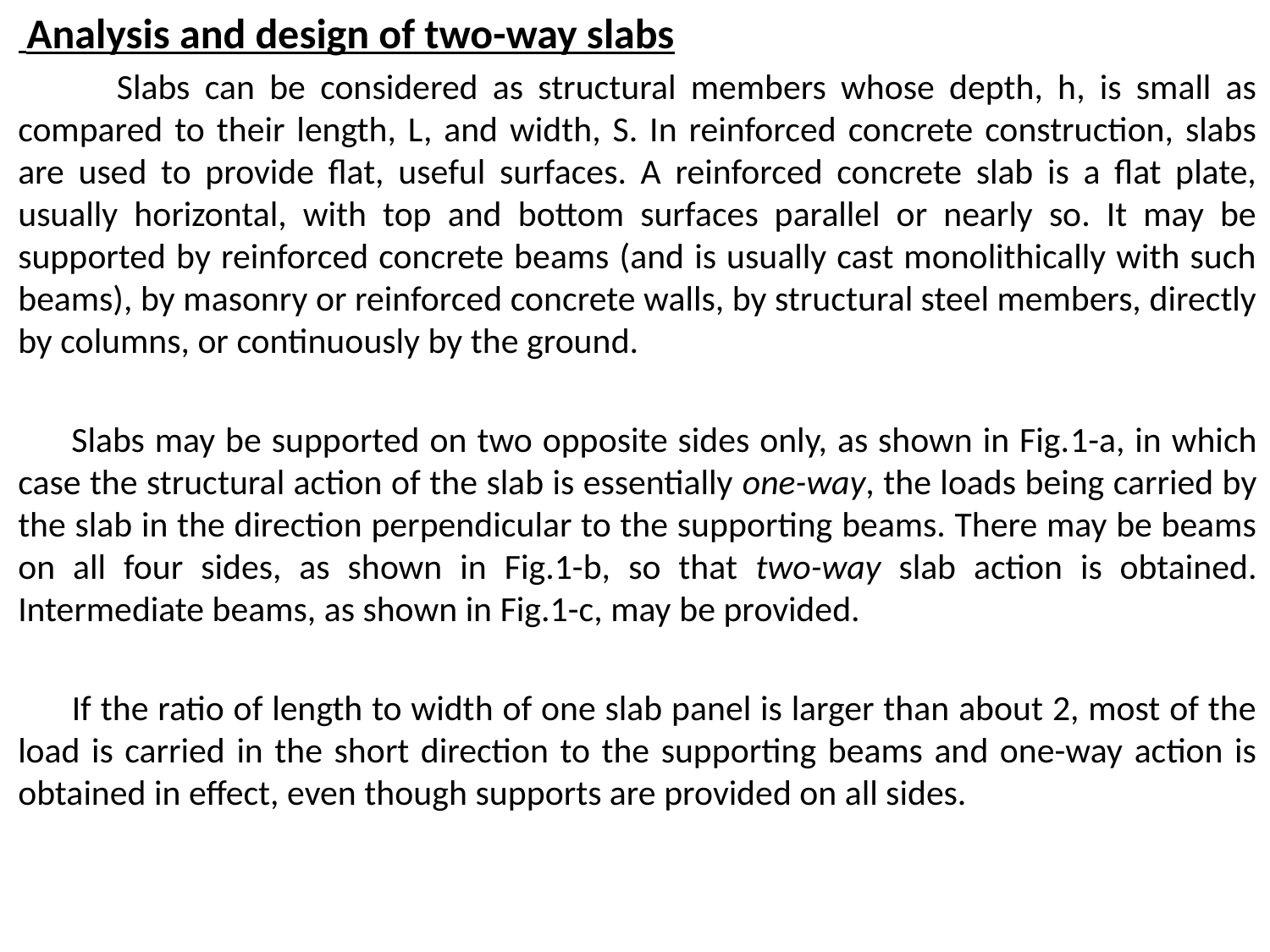

Analysis and design of two-way slabs
          Slabs can be considered as structural members whose depth, h, is small as compared to their length, L, and width, S. In reinforced concrete construction, slabs are used to provide flat, useful surfaces. A reinforced concrete slab is a flat plate, usually horizontal, with top and bottom surfaces parallel or nearly so. It may be supported by reinforced concrete beams (and is usually cast monolithically with such beams), by masonry or reinforced concrete walls, by structural steel members, directly by columns, or continuously by the ground.

          Slabs may be supported on two opposite sides only, as shown in Fig.1-a, in which case the structural action of the slab is essentially one-way, the loads being carried by the slab in the direction perpendicular to the supporting beams. There may be beams on all four sides, as shown in Fig.1-b, so that two-way slab action is obtained. Intermediate beams, as shown in Fig.1-c, may be provided.

           If the ratio of length to width of one slab panel is larger than about 2, most of the load is carried in the short direction to the supporting beams and one-way action is obtained in effect, even though supports are provided on all sides.